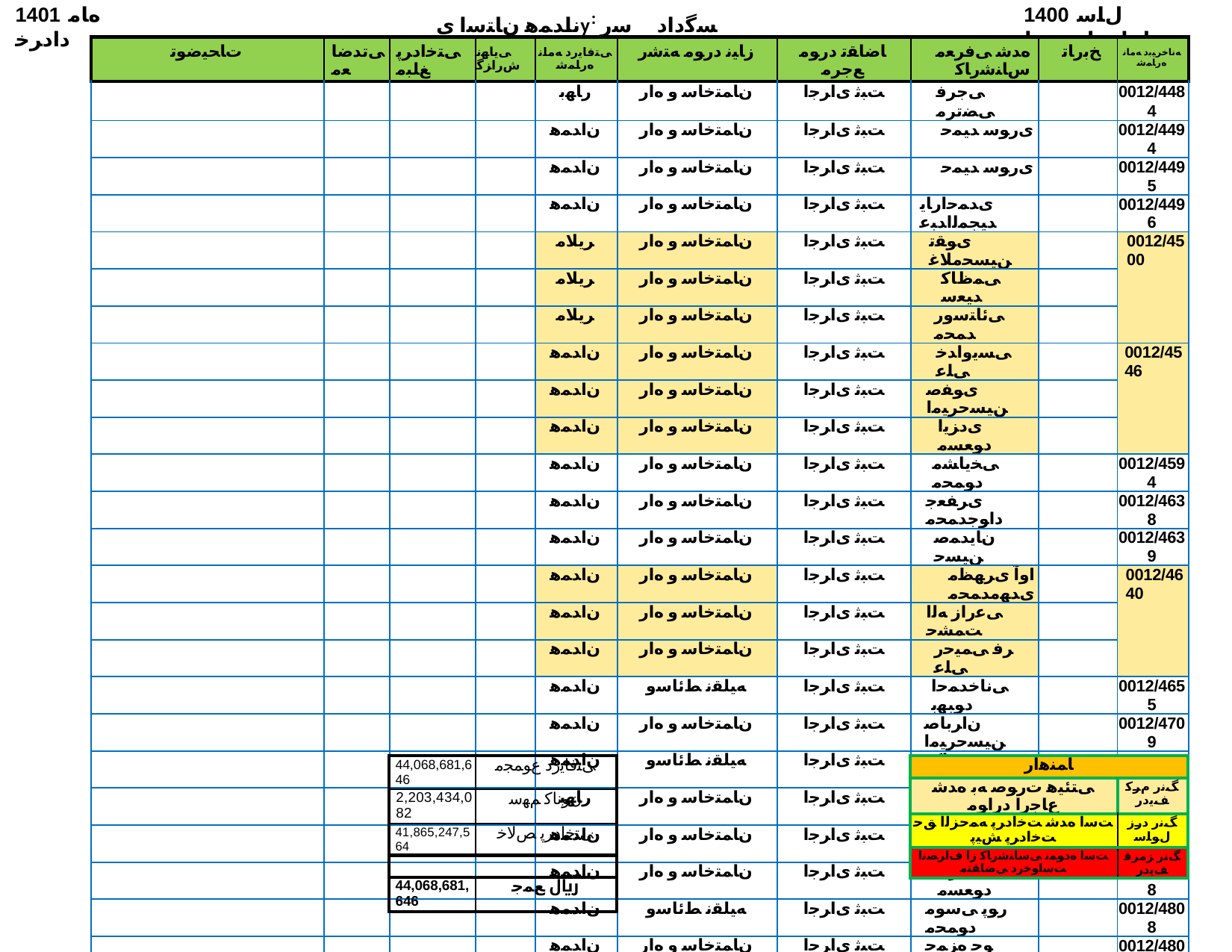

1401 ﻩﺎﻣ ﺩﺍﺩﺮﺧ
ناﺪﻤﻫ نﺎﺘﺳا یy: ﺴﮔداد  ﺳر نﺎﺳﺎﻨﺷرﺎ✓ نﻮﻧﺎ✓
1400 ﻝﺎﺳ ﺕﺎﻋﺎﺟﺭﺍ ﺖﺴﻴﻟ
| ﺕﺎﺤﻴﺿﻮﺗ | ﯽﺗﺪﺿﺎﻌﻣ | ﯽﺘﺧﺍﺩﺮﭘ ﻎﻠﺒﻣ | ﯽﻳﺎﻬﻧ ﺵﺭﺍﺰﮔ | ﯽﺘﻓﺎﻳﺭﺩ ﻪﻣﺎﻧ ﻩﺭﺎﻤﺷ | ﺯﺎﻴﻧ ﺩﺭﻮﻣ ﻪﺘﺷﺭ | ﺎﺿﺎﻘﺗ ﺩﺭﻮﻣ ﻊﺟﺮﻣ | ﻩﺪﺷ ﯽﻓﺮﻌﻣ ﺱﺎﻨﺷﺭﺎﮐ | ﺦﺑﺭﺎﺗ | ﻪﻧﺎﺧﺮﻴﺑﺩ ﻪﻣﺎﻧ ﻩﺭﺎﻤﺷ |
| --- | --- | --- | --- | --- | --- | --- | --- | --- | --- |
|  |  |  |  | ﺭﺎﻬﺑ | ﻥﺎﻤﺘﺧﺎﺳ ﻭ ﻩﺍﺭ | ﺖﺒﺛ یﺍﺮﺟﺍ | ﯽﺟﺮﻓ ﯽﻀﺗﺮﻣ |  | 0012/4484 |
|  |  |  |  | ﻥﺍﺪﻤﻫ | ﻥﺎﻤﺘﺧﺎﺳ ﻭ ﻩﺍﺭ | ﺖﺒﺛ یﺍﺮﺟﺍ | یﺭﻮﺳ ﺪﻴﻤﺣ |  | 0012/4494 |
|  |  |  |  | ﻥﺍﺪﻤﻫ | ﻥﺎﻤﺘﺧﺎﺳ ﻭ ﻩﺍﺭ | ﺖﺒﺛ یﺍﺮﺟﺍ | یﺭﻮﺳ ﺪﻴﻤﺣ |  | 0012/4495 |
|  |  |  |  | ﻥﺍﺪﻤﻫ | ﻥﺎﻤﺘﺧﺎﺳ ﻭ ﻩﺍﺭ | ﺖﺒﺛ یﺍﺮﺟﺍ | یﺪﻤﺣﺍﺭﺎﻳ ﺪﻴﺠﻤﻟﺍﺪﺒﻋ |  | 0012/4496 |
|  |  |  |  | ﺮﻳﻼﻣ | ﻥﺎﻤﺘﺧﺎﺳ ﻭ ﻩﺍﺭ | ﺖﺒﺛ یﺍﺮﺟﺍ | یﻮﻘﺗ ﻦﻴﺴﺤﻣﻼﻏ |  | 0012/4500 |
|  |  |  |  | ﺮﻳﻼﻣ | ﻥﺎﻤﺘﺧﺎﺳ ﻭ ﻩﺍﺭ | ﺖﺒﺛ یﺍﺮﺟﺍ | ﯽﻤﻅﺎﮐ ﺪﻴﻌﺳ |  |  |
|  |  |  |  | ﺮﻳﻼﻣ | ﻥﺎﻤﺘﺧﺎﺳ ﻭ ﻩﺍﺭ | ﺖﺒﺛ یﺍﺮﺟﺍ | ﯽﺋﺎﺘﺳﻭﺭ ﺪﻤﺤﻣ |  |  |
|  |  |  |  | ﻥﺍﺪﻤﻫ | ﻥﺎﻤﺘﺧﺎﺳ ﻭ ﻩﺍﺭ | ﺖﺒﺛ یﺍﺮﺟﺍ | ﯽﺴﻳﻭﺍﺪﺧ ﯽﻠﻋ |  | 0012/4546 |
|  |  |  |  | ﻥﺍﺪﻤﻫ | ﻥﺎﻤﺘﺧﺎﺳ ﻭ ﻩﺍﺭ | ﺖﺒﺛ یﺍﺮﺟﺍ | یﻮﻔﺻ ﻦﻴﺴﺣﺮﻴﻣﺍ |  |  |
|  |  |  |  | ﻥﺍﺪﻤﻫ | ﻥﺎﻤﺘﺧﺎﺳ ﻭ ﻩﺍﺭ | ﺖﺒﺛ یﺍﺮﺟﺍ | یﺩﺰﻳﺍ ﺩﻮﻌﺴﻣ |  |  |
|  |  |  |  | ﻥﺍﺪﻤﻫ | ﻥﺎﻤﺘﺧﺎﺳ ﻭ ﻩﺍﺭ | ﺖﺒﺛ یﺍﺮﺟﺍ | ﯽﺨﻳﺎﺸﻣ ﺩﻮﻤﺤﻣ |  | 0012/4594 |
|  |  |  |  | ﻥﺍﺪﻤﻫ | ﻥﺎﻤﺘﺧﺎﺳ ﻭ ﻩﺍﺭ | ﺖﺒﺛ یﺍﺮﺟﺍ | یﺮﻔﻌﺟ ﺩﺍﻮﺟﺪﻤﺤﻣ |  | 0012/4638 |
|  |  |  |  | ﻥﺍﺪﻤﻫ | ﻥﺎﻤﺘﺧﺎﺳ ﻭ ﻩﺍﺭ | ﺖﺒﺛ یﺍﺮﺟﺍ | ﻥﺎﻳﺪﻤﺻ ﻦﻴﺴﺣ |  | 0012/4639 |
|  |  |  |  | ﻥﺍﺪﻤﻫ | ﻥﺎﻤﺘﺧﺎﺳ ﻭ ﻩﺍﺭ | ﺖﺒﺛ یﺍﺮﺟﺍ | ﺍﻭﺁ یﺮﻬﻈﻣ یﺪﻬﻣﺪﻤﺤﻣ |  | 0012/4640 |
|  |  |  |  | ﻥﺍﺪﻤﻫ | ﻥﺎﻤﺘﺧﺎﺳ ﻭ ﻩﺍﺭ | ﺖﺒﺛ یﺍﺮﺟﺍ | ﯽﻋﺭﺍﺯ ﻪﻟﺍ ﺖﻤﺸﺣ |  |  |
|  |  |  |  | ﻥﺍﺪﻤﻫ | ﻥﺎﻤﺘﺧﺎﺳ ﻭ ﻩﺍﺭ | ﺖﺒﺛ یﺍﺮﺟﺍ | ﺮﻓ ﯽﻤﻴﺣﺭ ﯽﻠﻋ |  |  |
|  |  |  |  | ﻥﺍﺪﻤﻫ | ﻪﻴﻠﻘﻧ ﻂﺋﺎﺳﻭ | ﺖﺒﺛ یﺍﺮﺟﺍ | ﯽﻧﺎﺧﺪﻤﺣﺍ ﺩﻮﺒﻬﺑ |  | 0012/4655 |
|  |  |  |  | ﻥﺍﺪﻤﻫ | ﻥﺎﻤﺘﺧﺎﺳ ﻭ ﻩﺍﺭ | ﺖﺒﺛ یﺍﺮﺟﺍ | ﻥﺍﺮﺑﺎﺻ ﻦﻴﺴﺣﺮﻴﻣﺍ |  | 0012/4709 |
|  |  |  |  | ﻥﺍﺪﻤﻫ | ﻪﻴﻠﻘﻧ ﻂﺋﺎﺳﻭ | ﺖﺒﺛ یﺍﺮﺟﺍ | ﯽﺳﻭﻭﺎﮐ ﻪﻟﺍﺪﺳﺍ |  | 0012/4743 |
|  |  |  |  | ﺭﺎﻬﺑ | ﻥﺎﻤﺘﺧﺎﺳ ﻭ ﻩﺍﺭ | ﺖﺒﺛ یﺍﺮﺟﺍ | ﯽﺟﺮﻓ ﯽﻀﺗﺮﻣ |  | 0012/4764 |
|  |  |  |  | ﻥﺍﺪﻤﻫ | ﻥﺎﻤﺘﺧﺎﺳ ﻭ ﻩﺍﺭ | ﺖﺒﺛ یﺍﺮﺟﺍ | ﯽﻣﺮﮐ ﺩﻮﻌﺴﻣ |  | 0012/4787 |
|  |  |  |  | ﻥﺍﺪﻤﻫ | ﻥﺎﻤﺘﺧﺎﺳ ﻭ ﻩﺍﺭ | ﺖﺒﺛ یﺍﺮﺟﺍ | یﺩﺰﻳﺍ ﺩﻮﻌﺴﻣ |  | 0012/4788 |
|  |  |  |  | ﻥﺍﺪﻤﻫ | ﻪﻴﻠﻘﻧ ﻂﺋﺎﺳﻭ | ﺖﺒﺛ یﺍﺮﺟﺍ | ﺭﻮﭘ ﯽﺳﻮﻣ ﺩﻮﻤﺤﻣ |  | 0012/4808 |
|  |  |  |  | ﻥﺍﺪﻤﻫ | ﻥﺎﻤﺘﺧﺎﺳ ﻭ ﻩﺍﺭ | ﺖﺒﺛ یﺍﺮﺟﺍ | ﻮﺟ ﻩﺰﻤﺣ ﺵﻮﻳﺭﺍﺩ |  | 0012/4809 |
|  |  |  |  | ﺮﻳﻼﻣ | ﻥﺎﻤﺘﺧﺎﺳ ﻭ ﻩﺍﺭ | ﺖﺒﺛ یﺍﺮﺟﺍ | ﯽﻣﺮﮐ ﺎﺿﺮﻣﻼﻏ |  | 0012/4823 |
|  |  |  |  | ﻥﺍﺪﻤﻫ | ﻥﺎﻤﺘﺧﺎﺳ ﻭ ﻩﺍﺭ | ﺖﺒﺛ یﺍﺮﺟﺍ | ﯽﺋﺍﺪﺧ ﺪﻤﺤﻣ |  | 0012/4854 |
|  |  |  |  | ﻥﺍﺪﻤﻫ | ﻥﺎﻤﺘﺧﺎﺳ ﻭ ﻩﺍﺭ | ﺖﺒﺛ یﺍﺮﺟﺍ | ﯽﻧﺎﺤﺒﺳ ﻪﻟﺍ ﺖﻤﺣﺭ |  | 0012/4860 |
|  |  |  |  | ﻥﺍﺪﻤﻫ | ﻥﺎﻤﺘﺧﺎﺳ ﻭ ﻩﺍﺭ | ﺖﺒﺛ یﺍﺮﺟﺍ | ﯽﻧﺎﺧ ﺩﻮﻌﺴﻣﺪﻤﺤﻣ |  |  |
|  |  |  |  | ﻥﺍﺪﻤﻫ | ﻥﺎﻤﺘﺧﺎﺳ ﻭ ﻩﺍﺭ | ﺖﺒﺛ یﺍﺮﺟﺍ | ﺵﻮﺧﺮﺳ ﺝﺭﻮﺗ |  |  |
| 44,068,681,646 | ﯽﺘﻓﺎﻳﺭﺩ ﻉﻮﻤﺠﻣ |
| --- | --- |
| 2,203,434,082 | ﻥﻮﻧﺎﮐ ﻢﻬﺳ |
| 41,865,247,564 | ﯽﺘﺧﺍﺩﺮﭘ ﺺﻟﺎﺧ |
|  |  |
| 44,068,681,646 | ﷼ ﻊﻤﺟ |
| ﺎﻤﻨﻫﺍﺭ |  |
| --- | --- |
| ﯽﺘﺌﻴﻫ ﺕﺭﻮﺻ ﻪﺑ ﻩﺪﺷ ﻉﺎﺟﺭﺍ ﺩﺭﺍﻮﻣ | ﮓﻧﺭ ﻡﺮﮐ ﻒﻳﺩﺭ |
| ﺖﺳﺍ ﻩﺪﺷ ﺖﺧﺍﺩﺮﭘ ﻪﻤﺣﺰﻟﺍ ﻖﺣ ﺖﺧﺍﺩﺮﭘ ﺶﻴﭘ | ﮓﻧﺭ ﺩﺭﺯ ﻝﻮﻠﺳ |
| ﺖﺳﺍ ﻩﺩﻮﻤﻧ ﯽﺳﺎﻨﺷﺭﺎﮐ ﺯﺍ ﻑﺍﺮﺼﻧﺍ ﺖﺳﺍﻮﺧﺭﺩ ﯽﺿﺎﻘﺘﻣ | ﮓﻧﺭ ﺰﻣﺮﻗ ﻒﻳﺩﺭ |